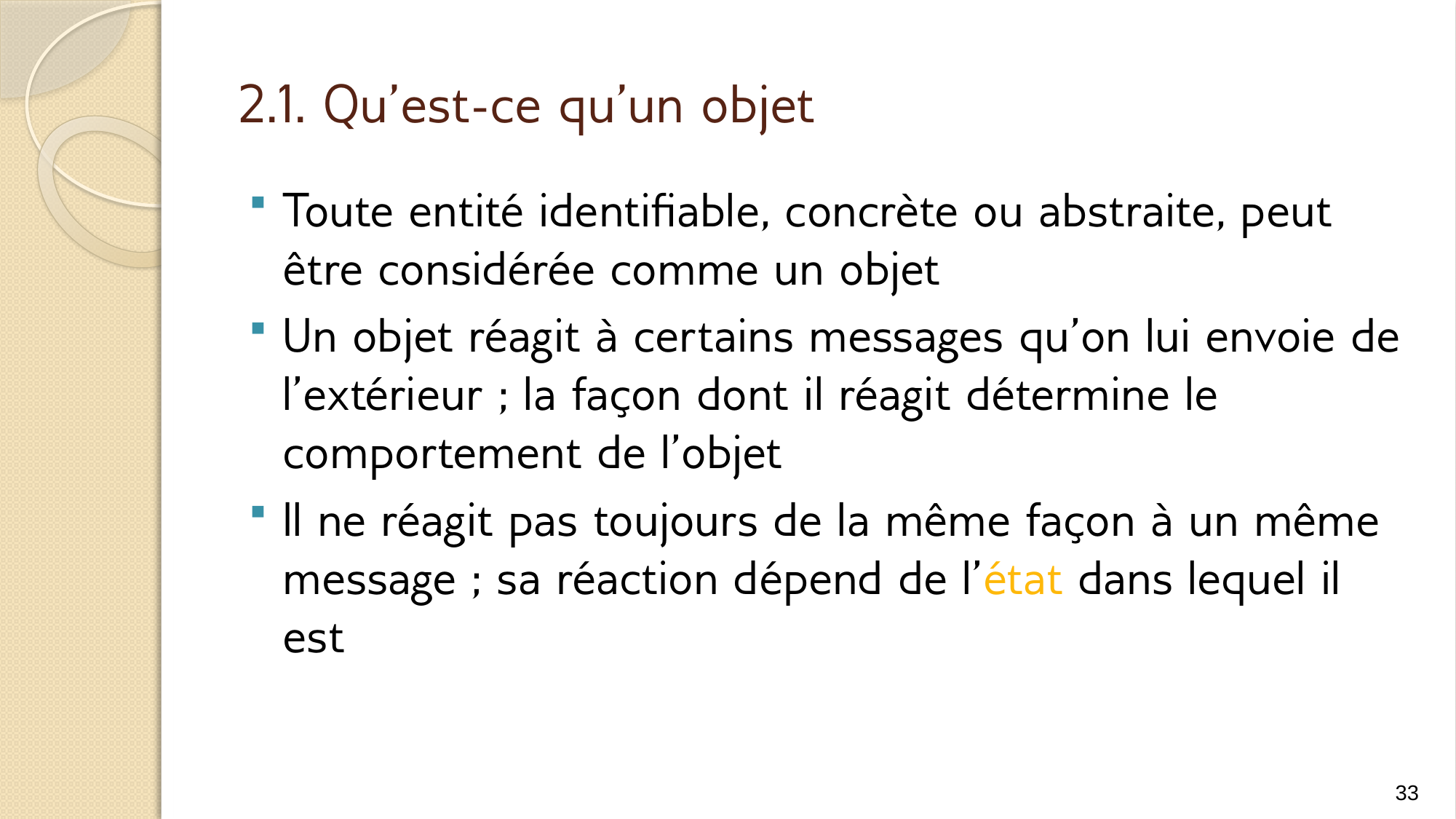

# 2.1. Qu’est-ce qu’un objet
Toute entité identifiable, concrète ou abstraite, peut être considérée comme un objet
Un objet réagit à certains messages qu’on lui envoie de l’extérieur ; la façon dont il réagit détermine le comportement de l’objet
Il ne réagit pas toujours de la même façon à un même message ; sa réaction dépend de l’état dans lequel il est
33